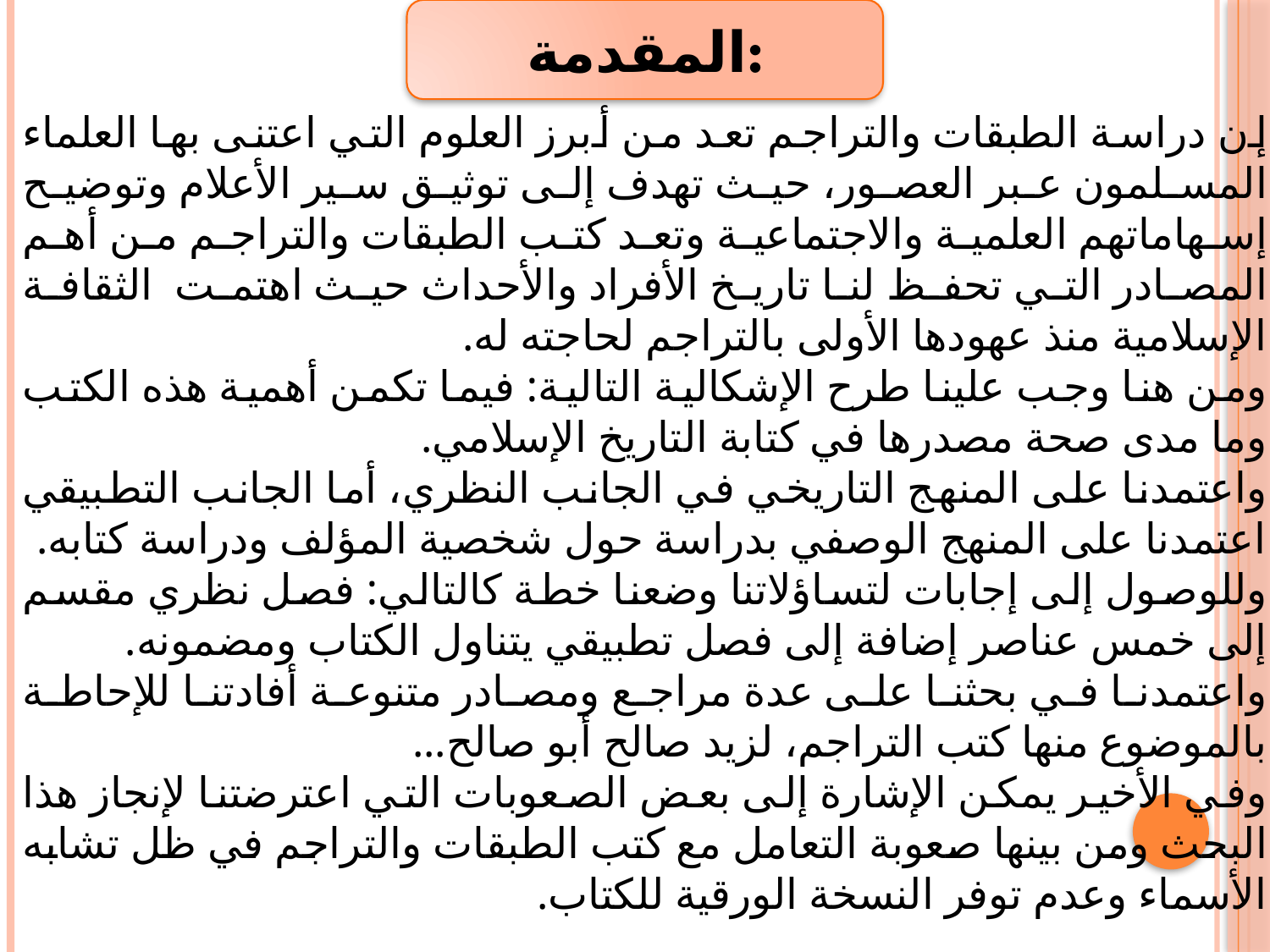

المقدمة:
إن دراسة الطبقات والتراجم تعد من أبرز العلوم التي اعتنى بها العلماء المسلمون عبر العصور، حيث تهدف إلى توثيق سير الأعلام وتوضيح إسهاماتهم العلمية والاجتماعية وتعد كتب الطبقات والتراجم من أهم المصادر التي تحفظ لنا تاريخ الأفراد والأحداث حيث اهتمت  الثقافة الإسلامية منذ عهودها الأولى بالتراجم لحاجته له.
ومن هنا وجب علينا طرح الإشكالية التالية: فيما تكمن أهمية هذه الكتب وما مدى صحة مصدرها في كتابة التاريخ الإسلامي.
واعتمدنا على المنهج التاريخي في الجانب النظري، أما الجانب التطبيقي اعتمدنا على المنهج الوصفي بدراسة حول شخصية المؤلف ودراسة كتابه.
وللوصول إلى إجابات لتساؤلاتنا وضعنا خطة كالتالي: فصل نظري مقسم إلى خمس عناصر إضافة إلى فصل تطبيقي يتناول الكتاب ومضمونه.
واعتمدنا في بحثنا على عدة مراجع ومصادر متنوعة أفادتنا للإحاطة بالموضوع منها كتب التراجم، لزيد صالح أبو صالح...
وفي الأخير يمكن الإشارة إلى بعض الصعوبات التي اعترضتنا لإنجاز هذا البحث ومن بينها صعوبة التعامل مع كتب الطبقات والتراجم في ظل تشابه الأسماء وعدم توفر النسخة الورقية للكتاب.